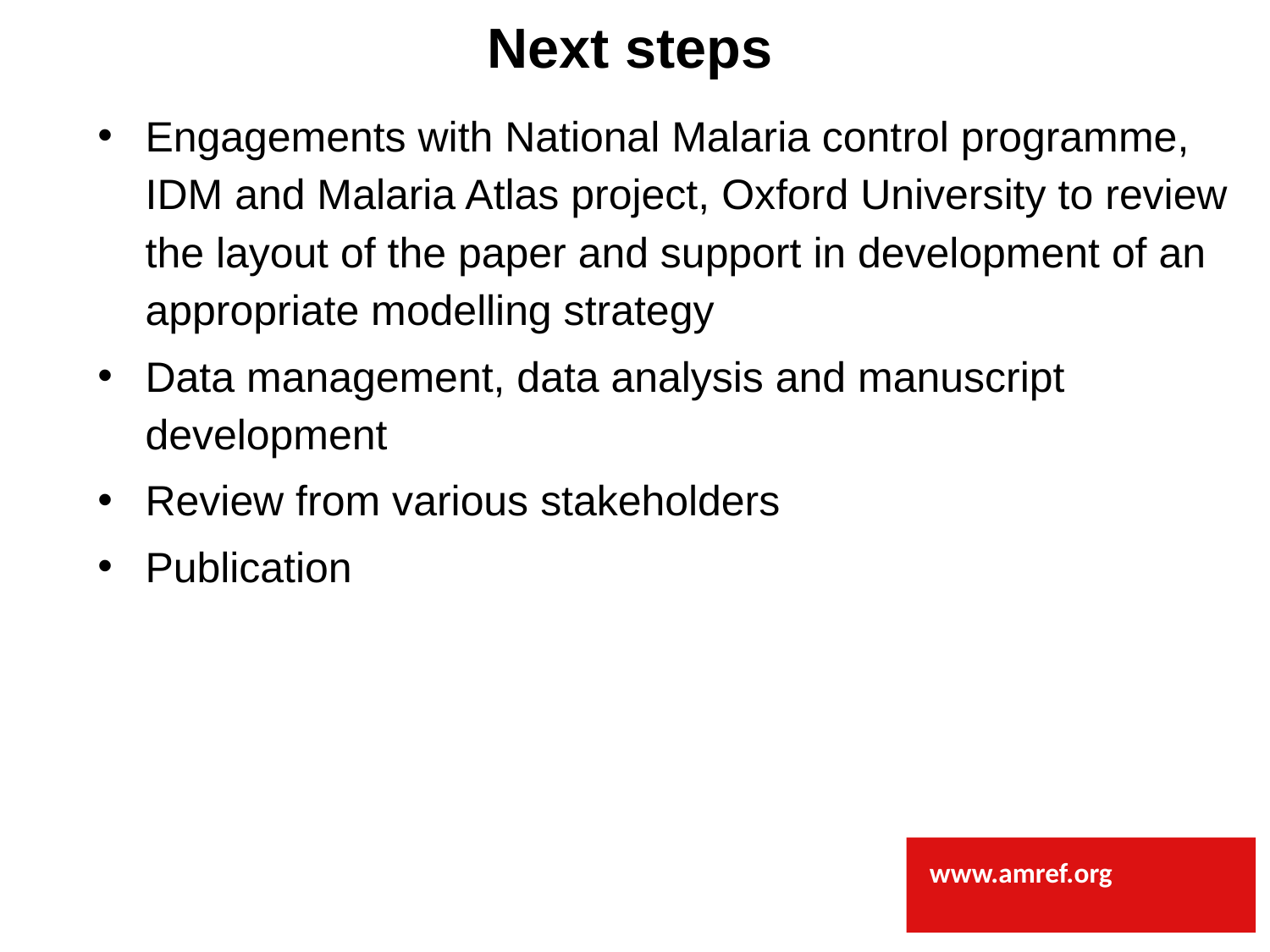

Next steps
Engagements with National Malaria control programme, IDM and Malaria Atlas project, Oxford University to review the layout of the paper and support in development of an appropriate modelling strategy
Data management, data analysis and manuscript development
Review from various stakeholders
Publication
www.amref.org